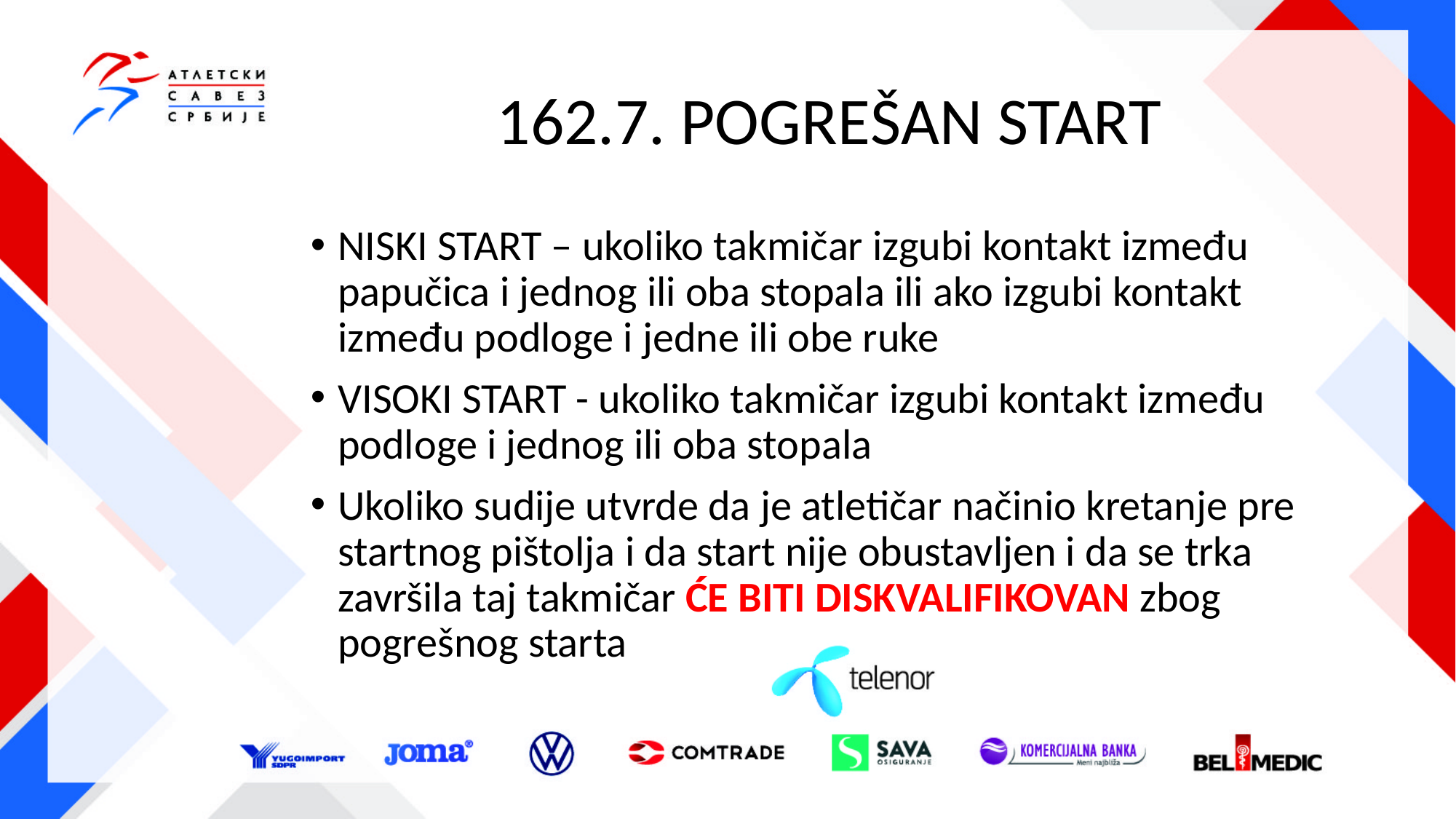

# 162.7. POGREŠAN START
NISKI START – ukoliko takmičar izgubi kontakt između papučica i jednog ili oba stopala ili ako izgubi kontakt između podloge i jedne ili obe ruke
VISOKI START - ukoliko takmičar izgubi kontakt između podloge i jednog ili oba stopala
Ukoliko sudije utvrde da je atletičar načinio kretanje pre startnog pištolja i da start nije obustavljen i da se trka završila taj takmičar ĆE BITI DISKVALIFIKOVAN zbog pogrešnog starta